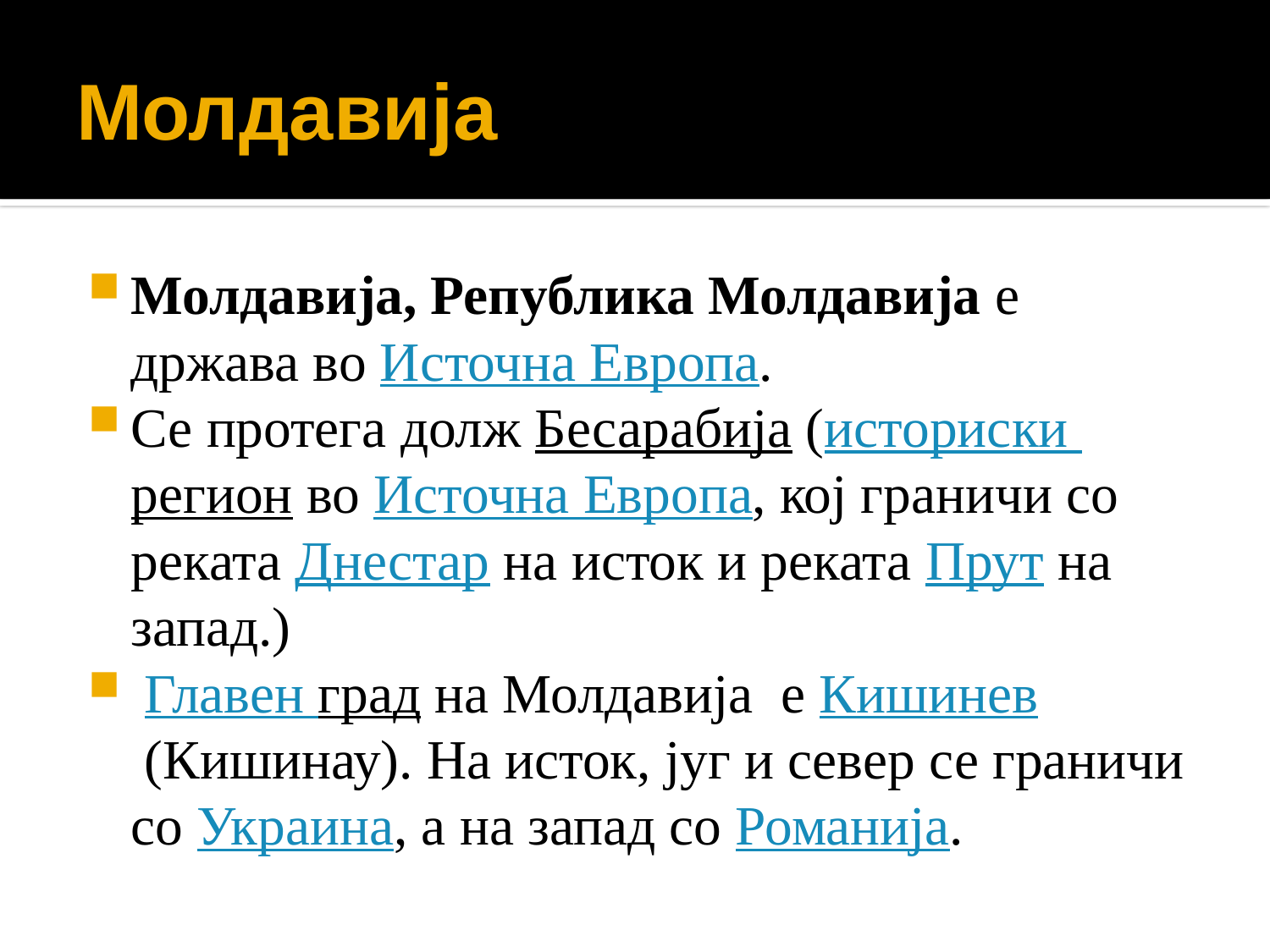

# Молдавија
Молдавија, Република Молдавија е држава во Источна Европа.
Се протега долж Бесарабија (историски регион во Источна Европа, кој граничи со реката Днестар на исток и реката Прут на запад.)
 Главен град на Молдавија  е Кишинев (Кишинау). На исток, југ и север се граничи со Украина, а на запад со Романија.